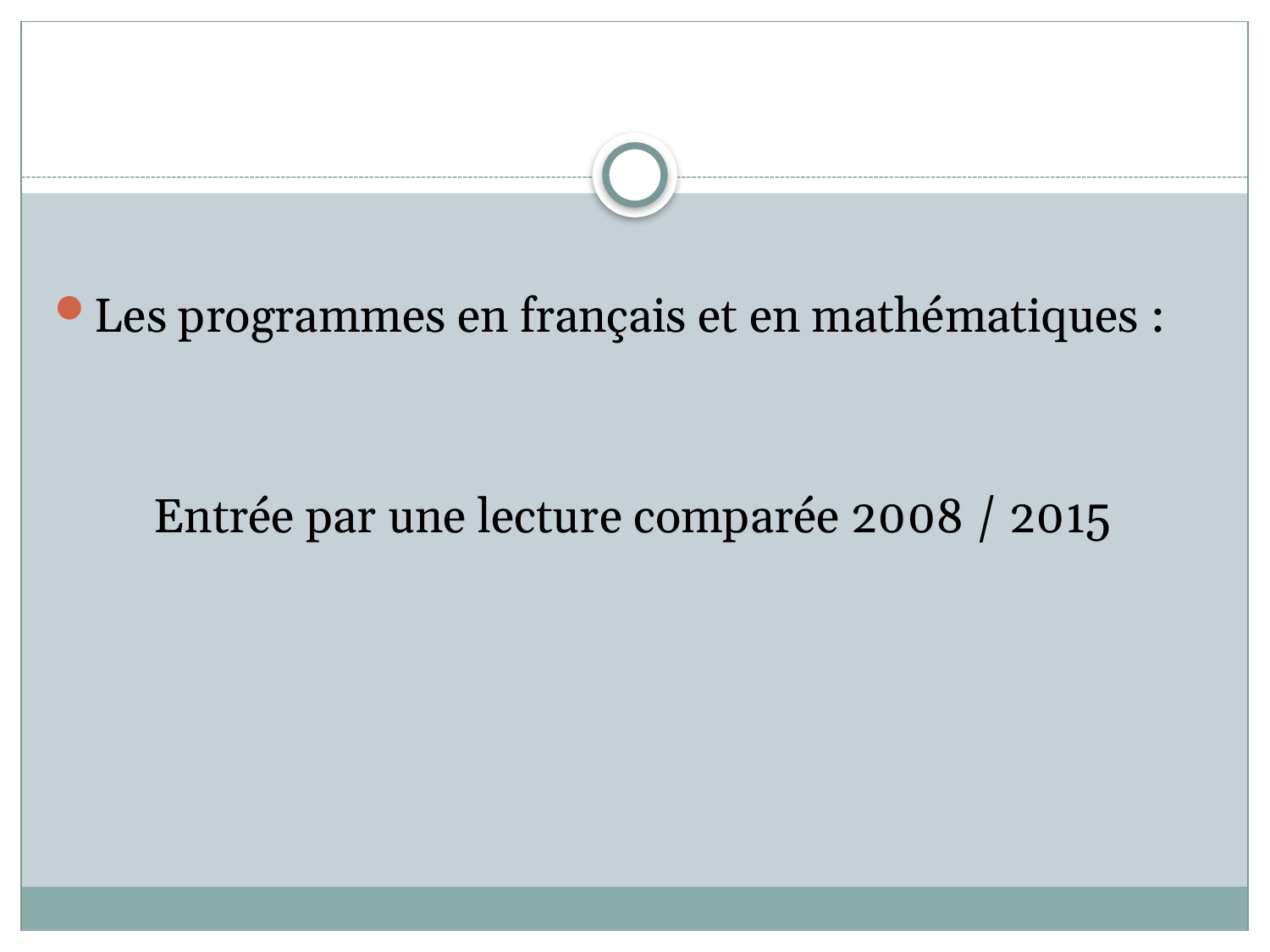

#

Les programmes en français et en mathématiques :

Entrée par une lecture comparée 2008 / 2015